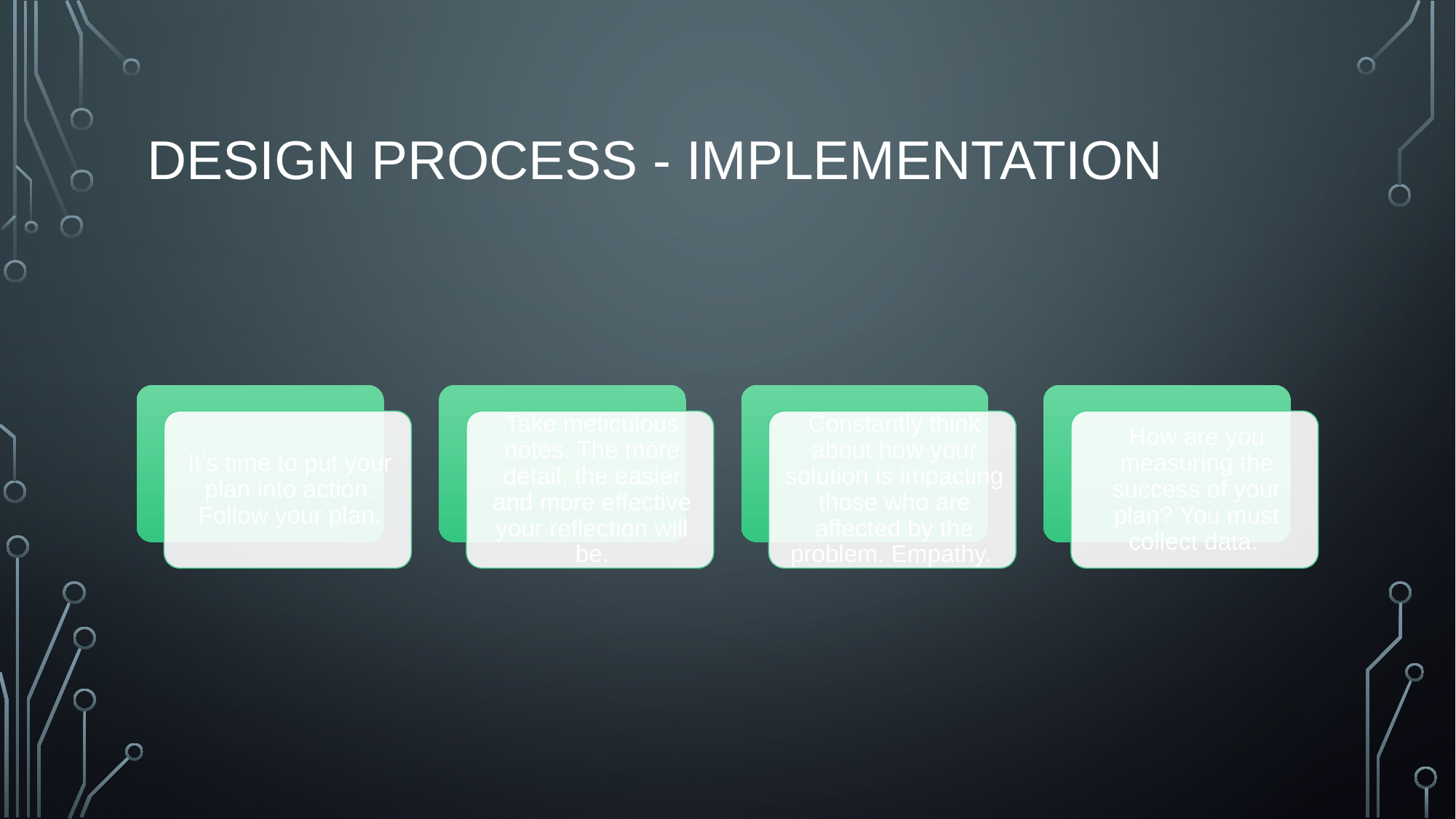

# Design Process - Implementation
It’s time to put your plan into action. Follow your plan.
Take meticulous notes. The more detail, the easier and more effective your reflection will be.
Constantly think about how your solution is impacting those who are affected by the problem. Empathy.
How are you measuring the success of your plan? You must collect data.